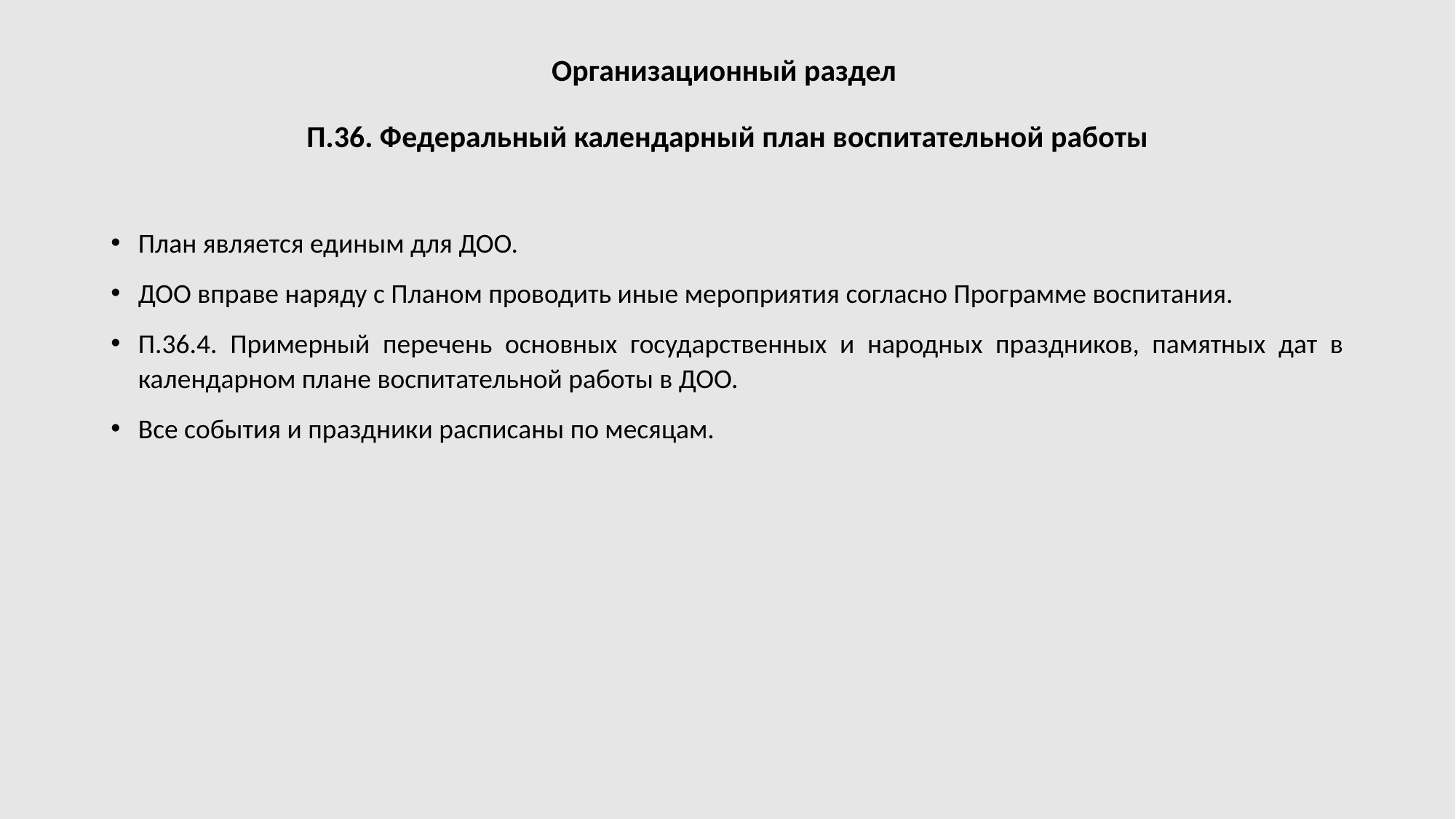

# Организационный раздел П.36. Федеральный календарный план воспитательной работы
План является единым для ДОО.
ДОО вправе наряду с Планом проводить иные мероприятия согласно Программе воспитания.
П.36.4. Примерный перечень основных государственных и народных праздников, памятных дат в календарном плане воспитательной работы в ДОО.
Все события и праздники расписаны по месяцам.